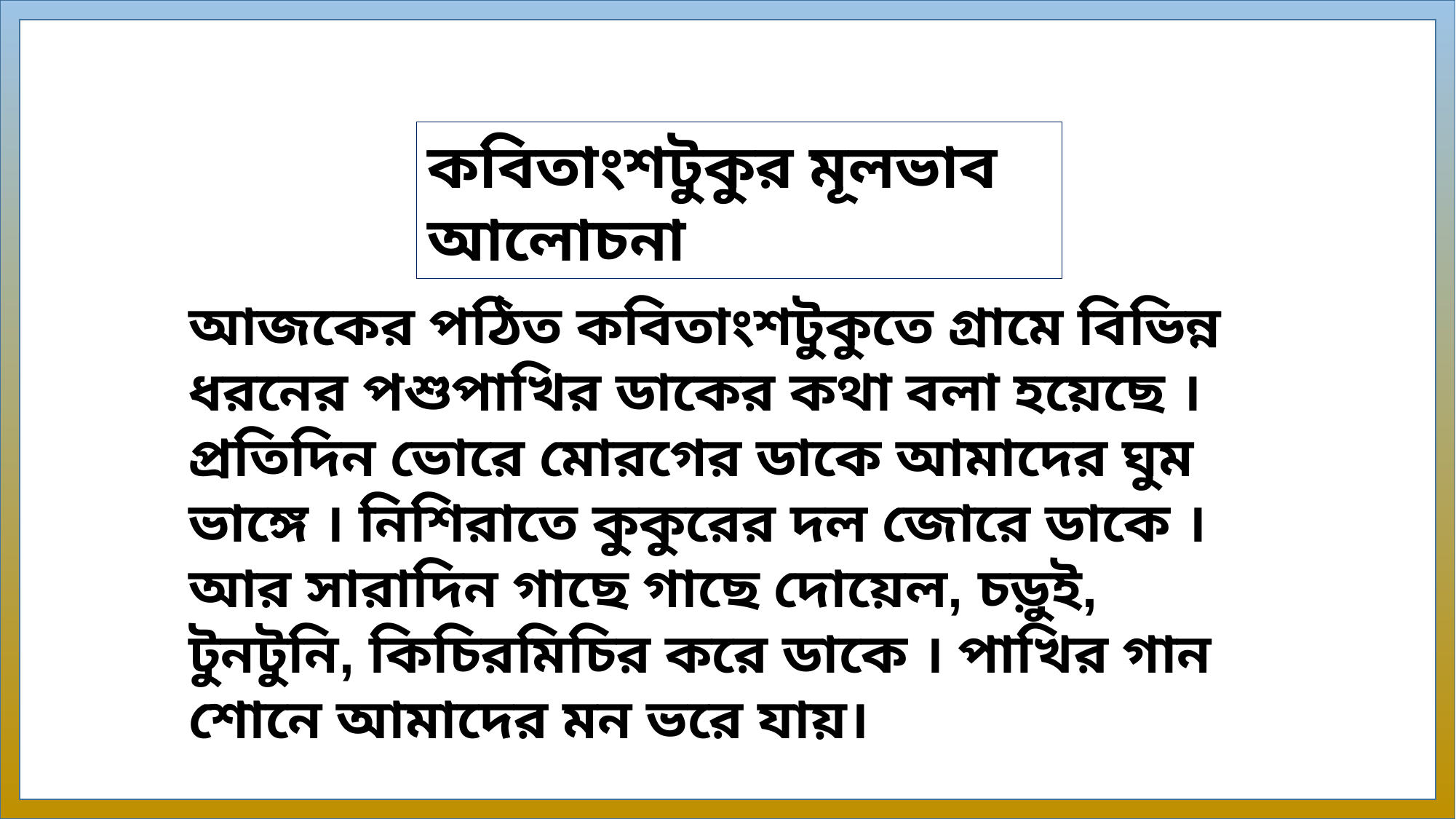

কবিতাংশটুকুর মূলভাব আলোচনা
আজকের পঠিত কবিতাংশটুকুতে গ্রামে বিভিন্ন ধরনের পশুপাখির ডাকের কথা বলা হয়েছে । প্রতিদিন ভোরে মোরগের ডাকে আমাদের ঘুম ভাঙ্গে । নিশিরাতে কুকুরের দল জোরে ডাকে । আর সারাদিন গাছে গাছে দোয়েল, চড়ুই, টুনটুনি, কিচিরমিচির করে ডাকে । পাখির গান শোনে আমাদের মন ভরে যায়।